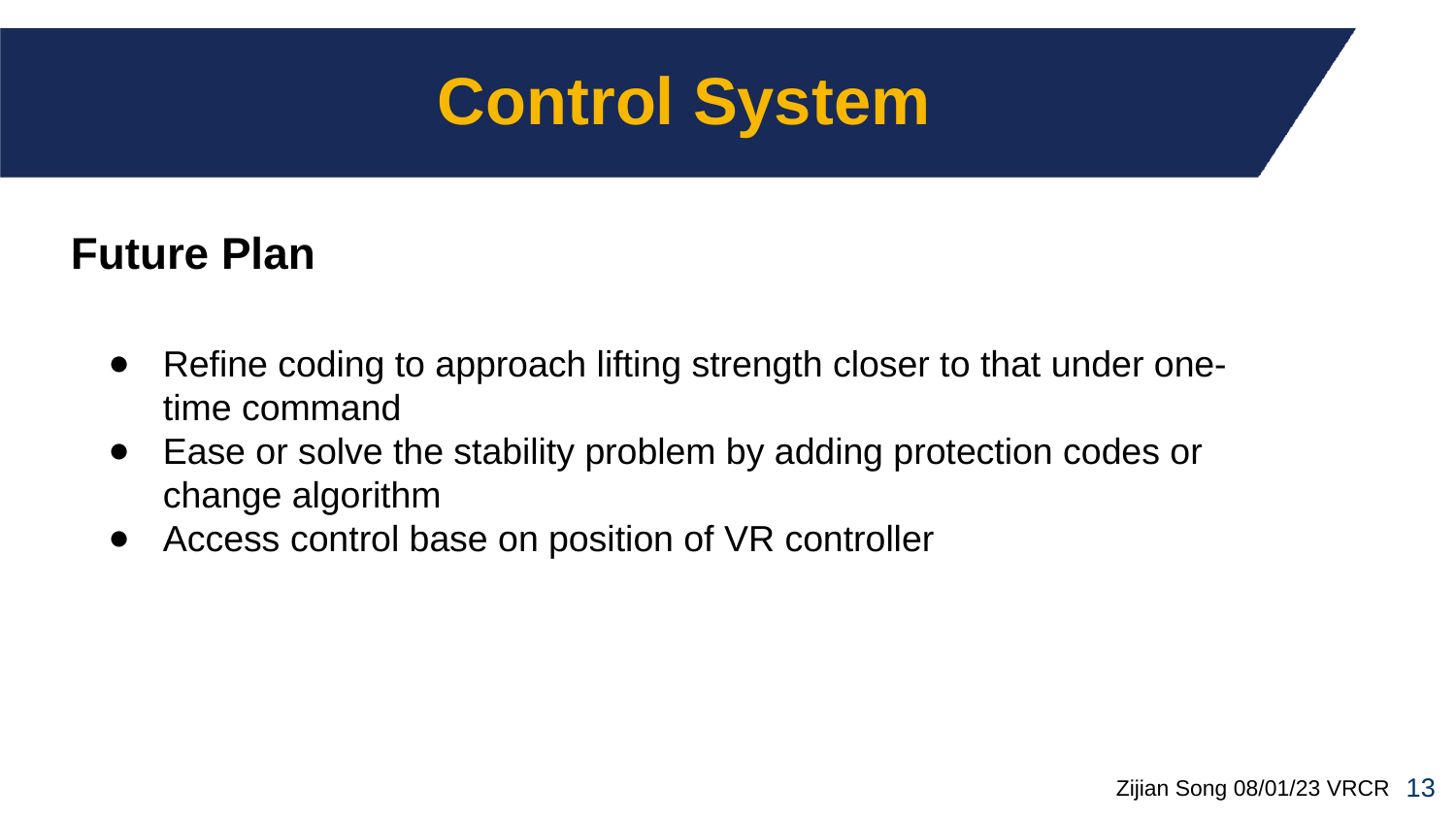

# Control System
Future Plan
Refine coding to approach lifting strength closer to that under one-time command
Ease or solve the stability problem by adding protection codes or change algorithm
Access control base on position of VR controller
13
Zijian Song 08/01/23 VRCR